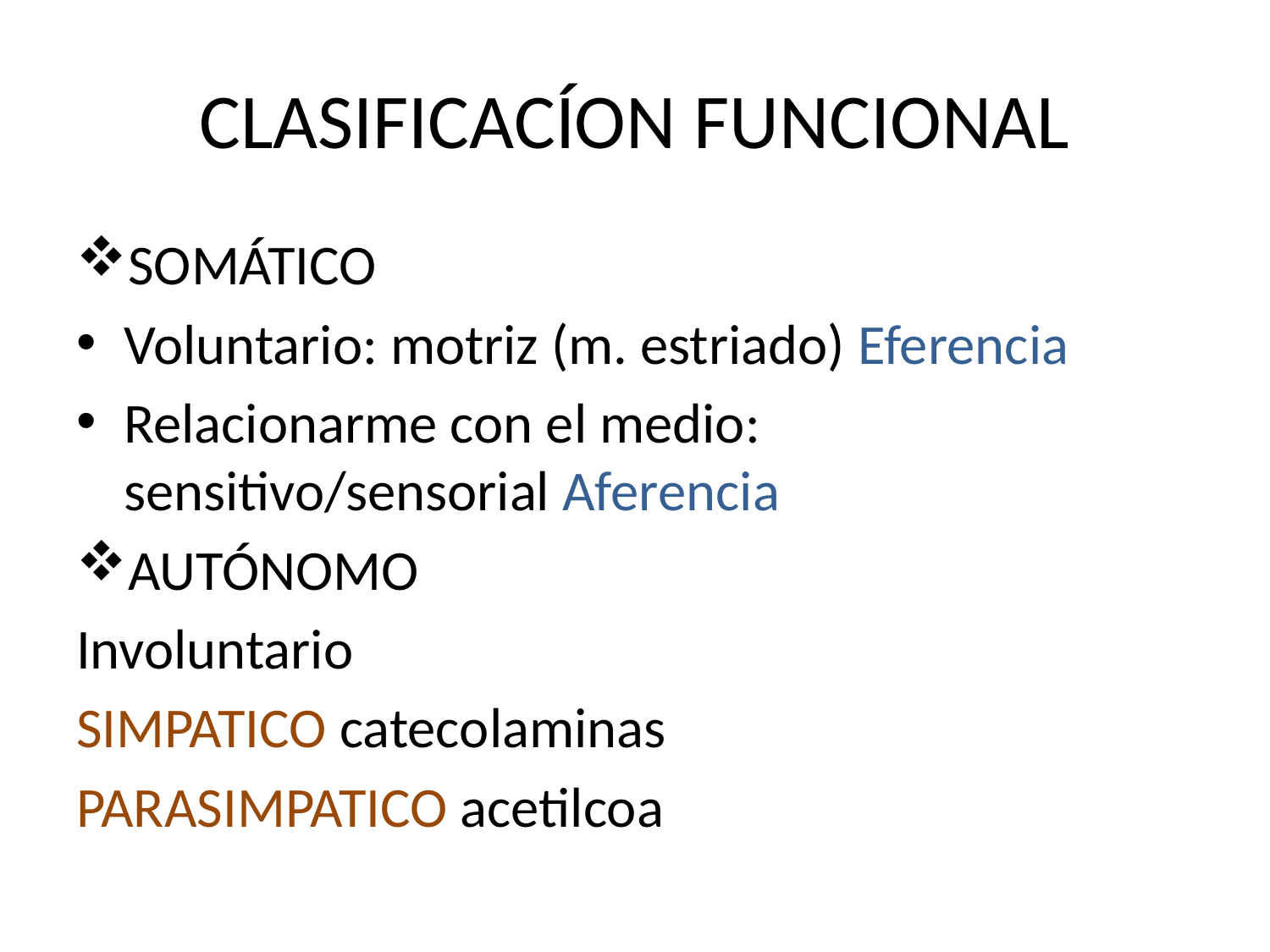

# CLASIFICACÍON FUNCIONAL
SOMÁTICO
Voluntario: motriz (m. estriado) Eferencia
Relacionarme con el medio: sensitivo/sensorial Aferencia
AUTÓNOMO
Involuntario
SIMPATICO catecolaminas
PARASIMPATICO acetilcoa